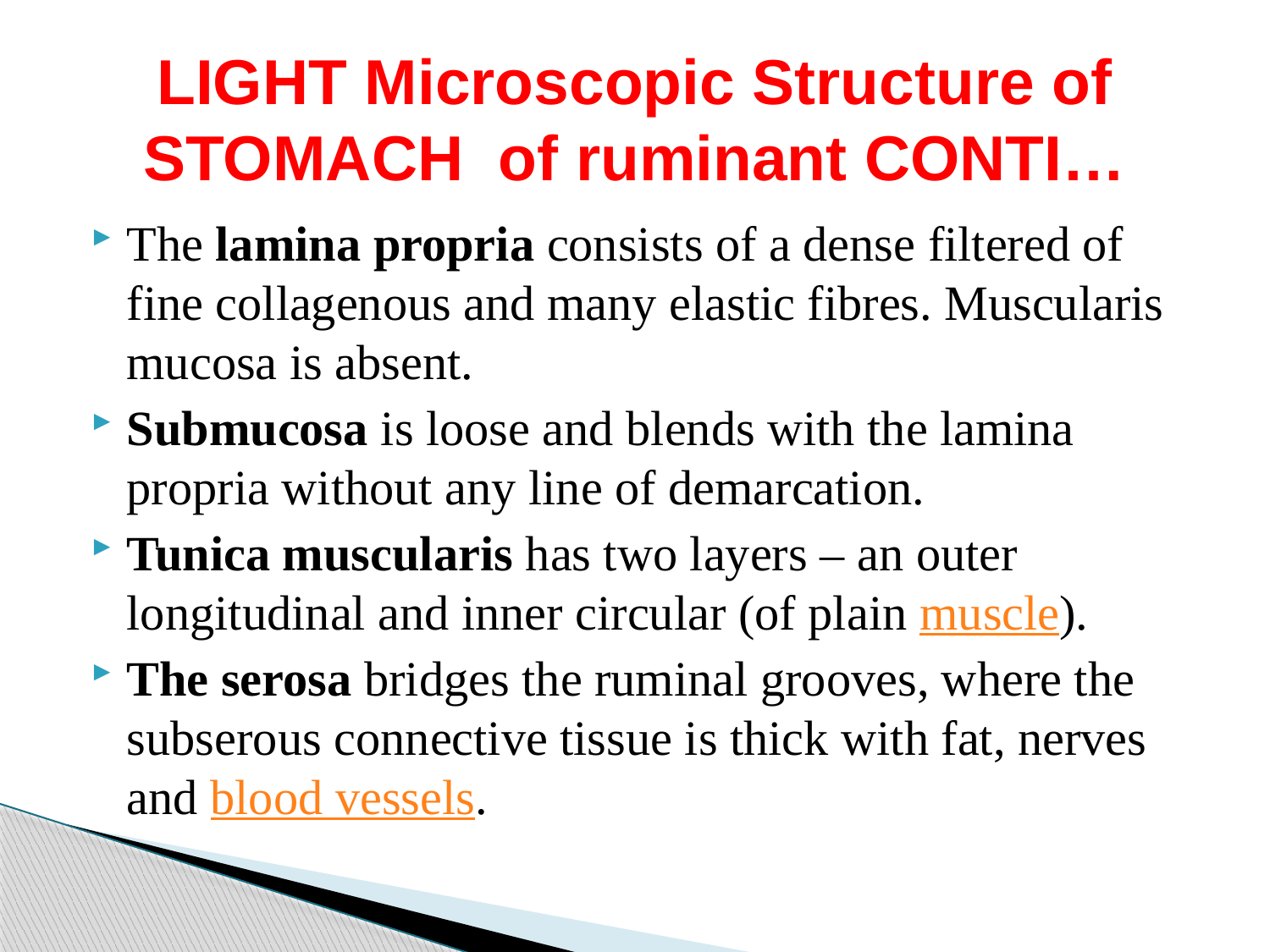

# LIGHT Microscopic Structure of STOMACH  of ruminant CONTI…
The lamina propria consists of a dense filtered of fine collagenous and many elastic fibres. Muscularis mucosa is absent.
Submucosa is loose and blends with the lamina propria without any line of demarcation.
Tunica muscularis has two layers – an outer longitudinal and inner circular (of plain muscle).
The serosa bridges the ruminal grooves, where the subserous connective tissue is thick with fat, nerves and blood vessels.